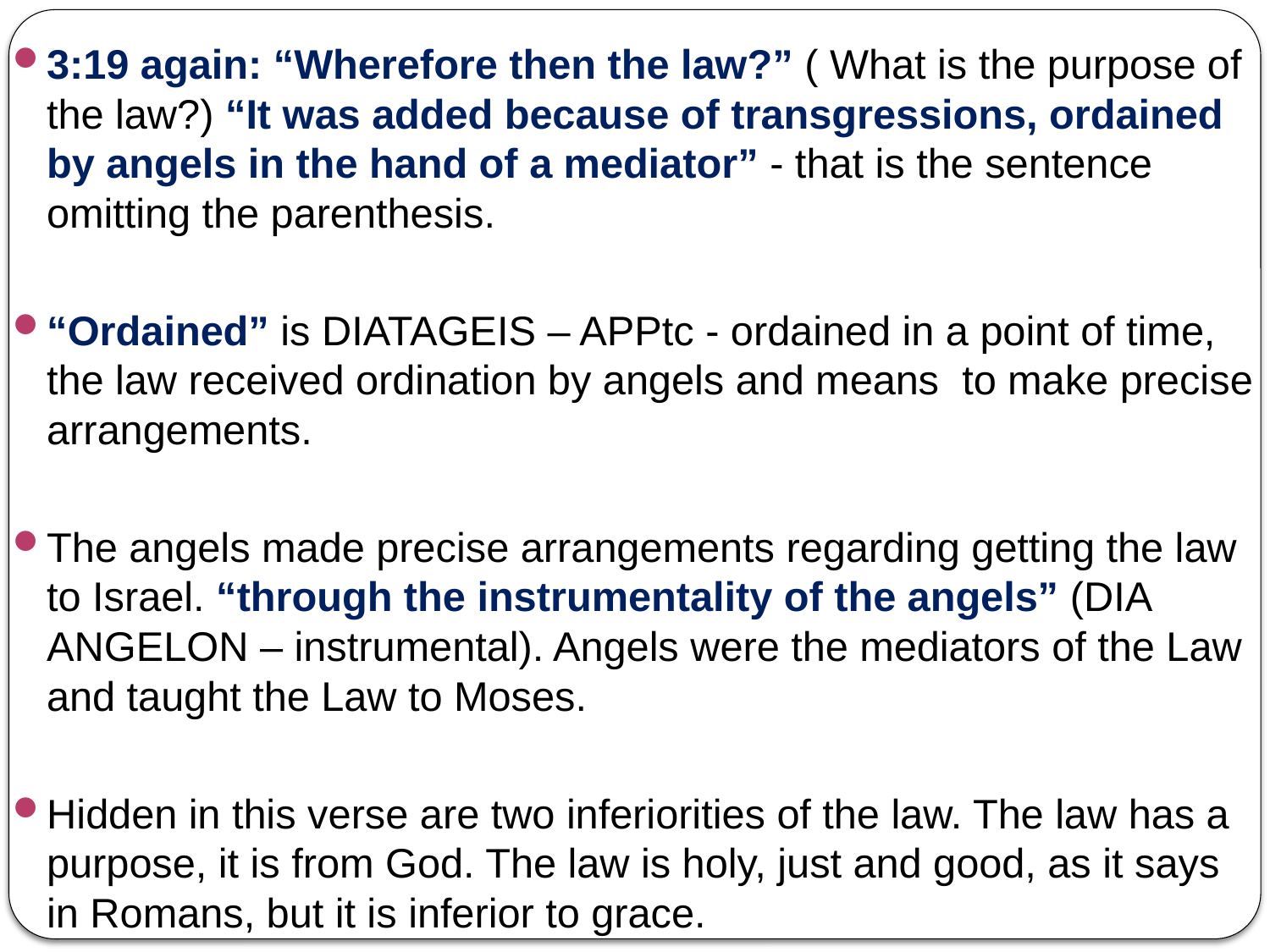

3:19 again: “Wherefore then the law?” ( What is the purpose of the law?) “It was added because of transgressions, ordained by angels in the hand of a mediator” - that is the sentence omitting the parenthesis.

“Ordained” is DIATAGEIS – APPtc - ordained in a point of time, the law received ordination by angels and means  to make precise arrangements.

The angels made precise arrangements regarding getting the law to Israel. “through the instrumentality of the angels” (DIA  ANGELON – instrumental). Angels were the mediators of the Law and taught the Law to Moses.

Hidden in this verse are two inferiorities of the law. The law has a purpose, it is from God. The law is holy, just and good, as it says in Romans, but it is inferior to grace.